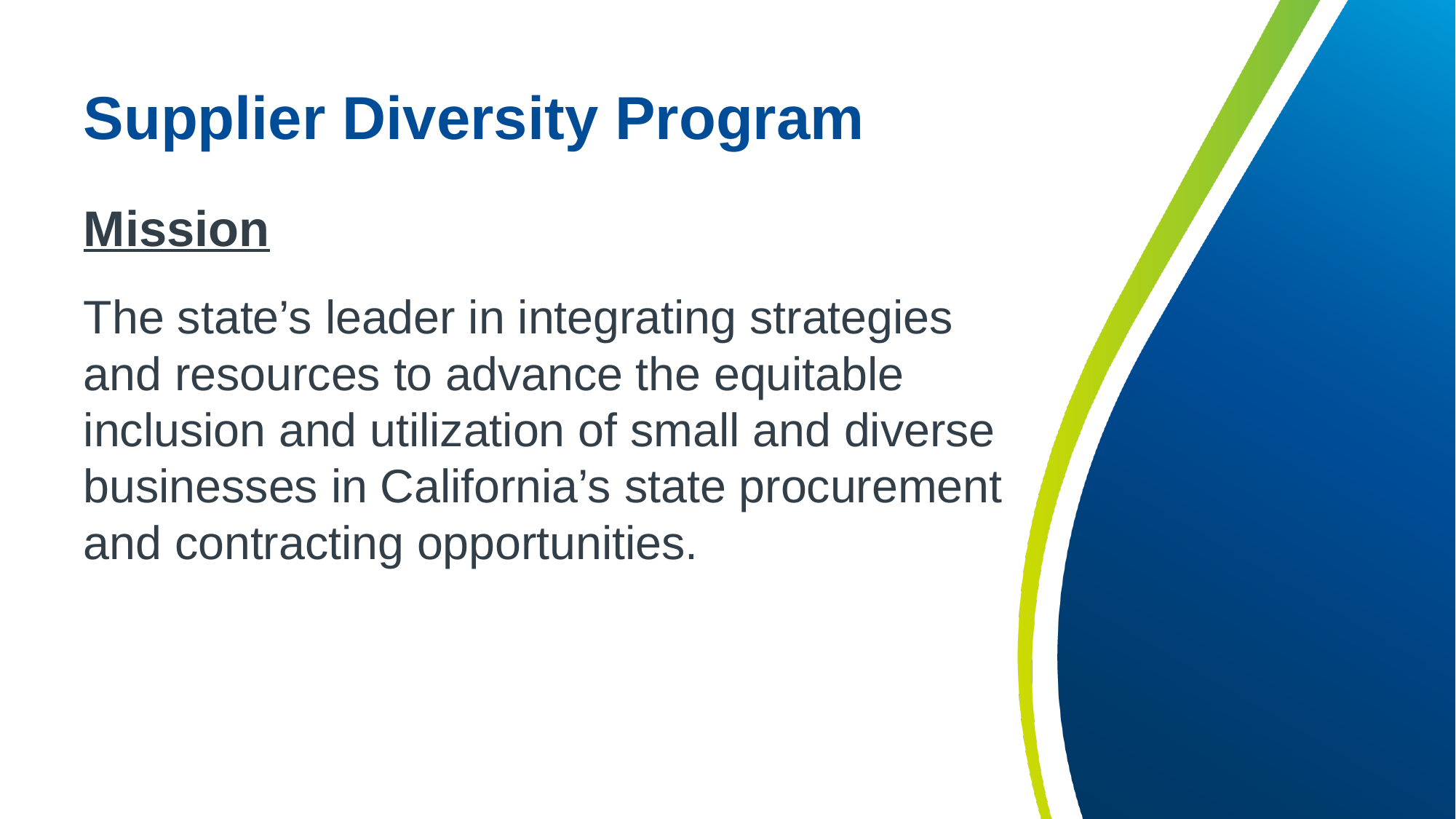

# Supplier Diversity Program
Mission
The state’s leader in integrating strategies and resources to advance the equitable inclusion and utilization of small and diverse businesses in California’s state procurement and contracting opportunities.